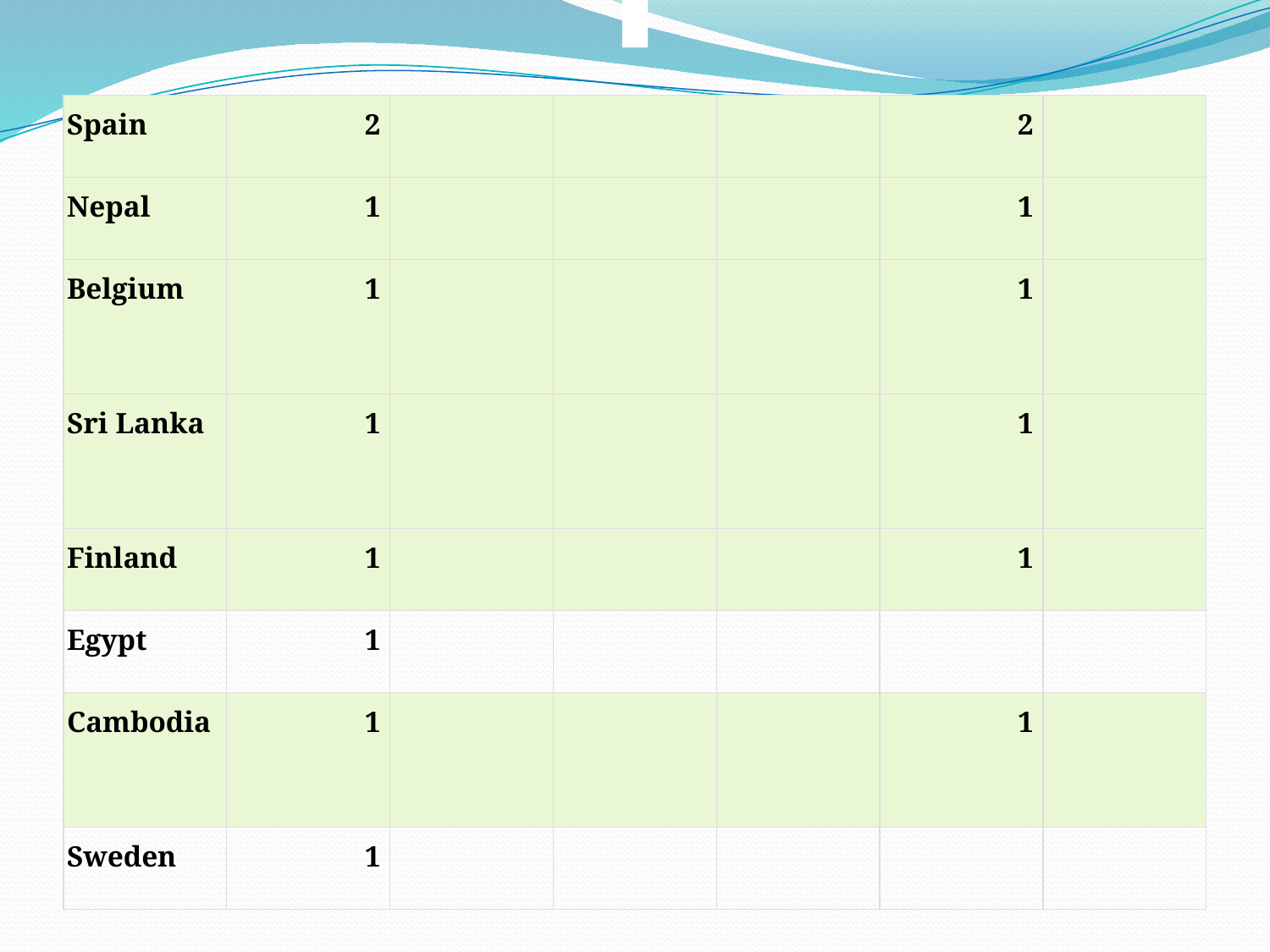

| Spain | 2 |  |  |  | 2 |  |
| --- | --- | --- | --- | --- | --- | --- |
| Nepal | 1 |  |  |  | 1 |  |
| Belgium | 1 |  |  |  | 1 |  |
| Sri Lanka | 1 |  |  |  | 1 |  |
| Finland | 1 |  |  |  | 1 |  |
| Egypt | 1 |  |  |  |  |  |
| Cambodia | 1 |  |  |  | 1 |  |
| Sweden | 1 |  |  |  |  |  |